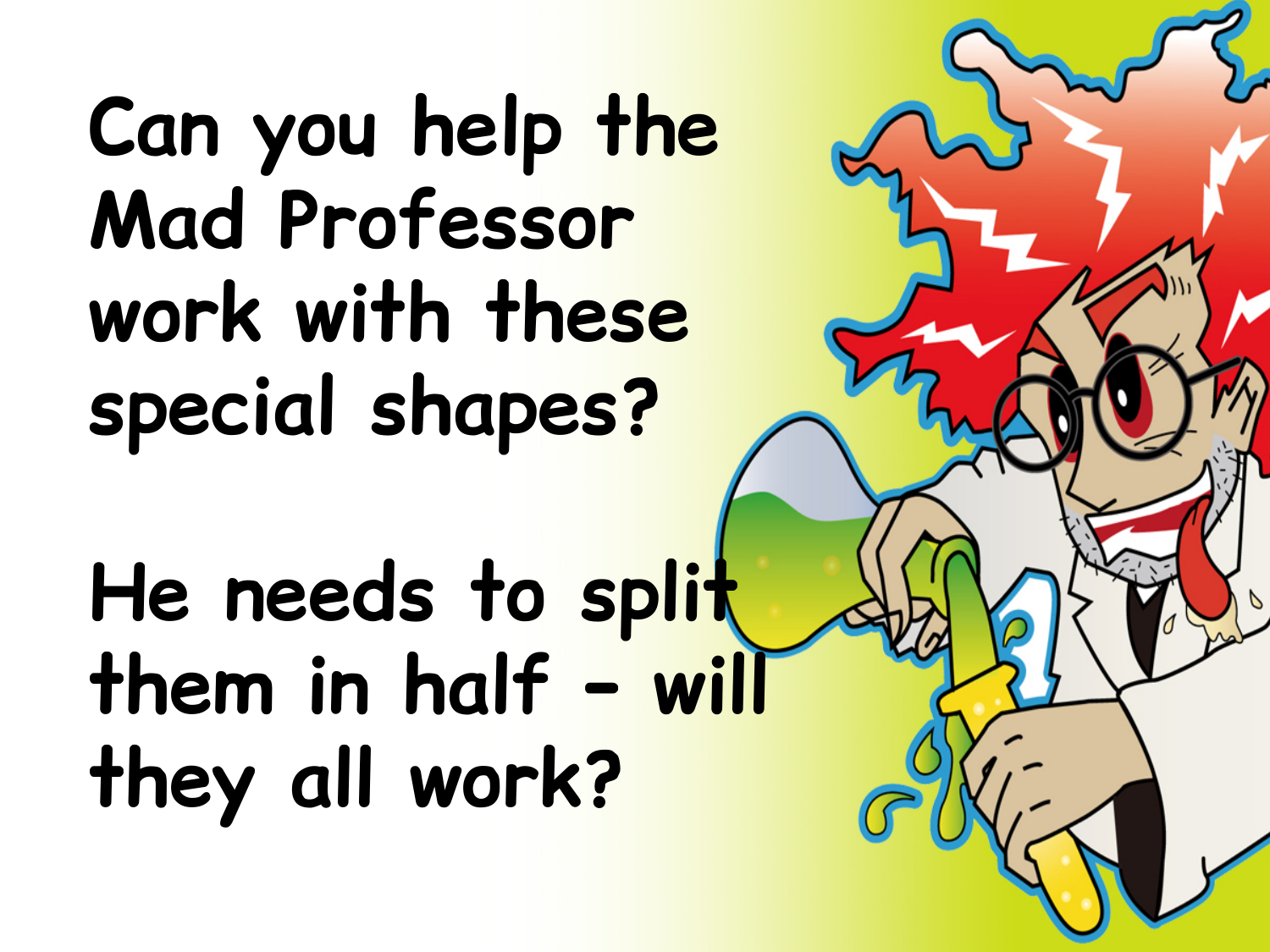

Can you help the
Mad Professor
work with these
special shapes?

He needs to split
them in half – will
they all work?